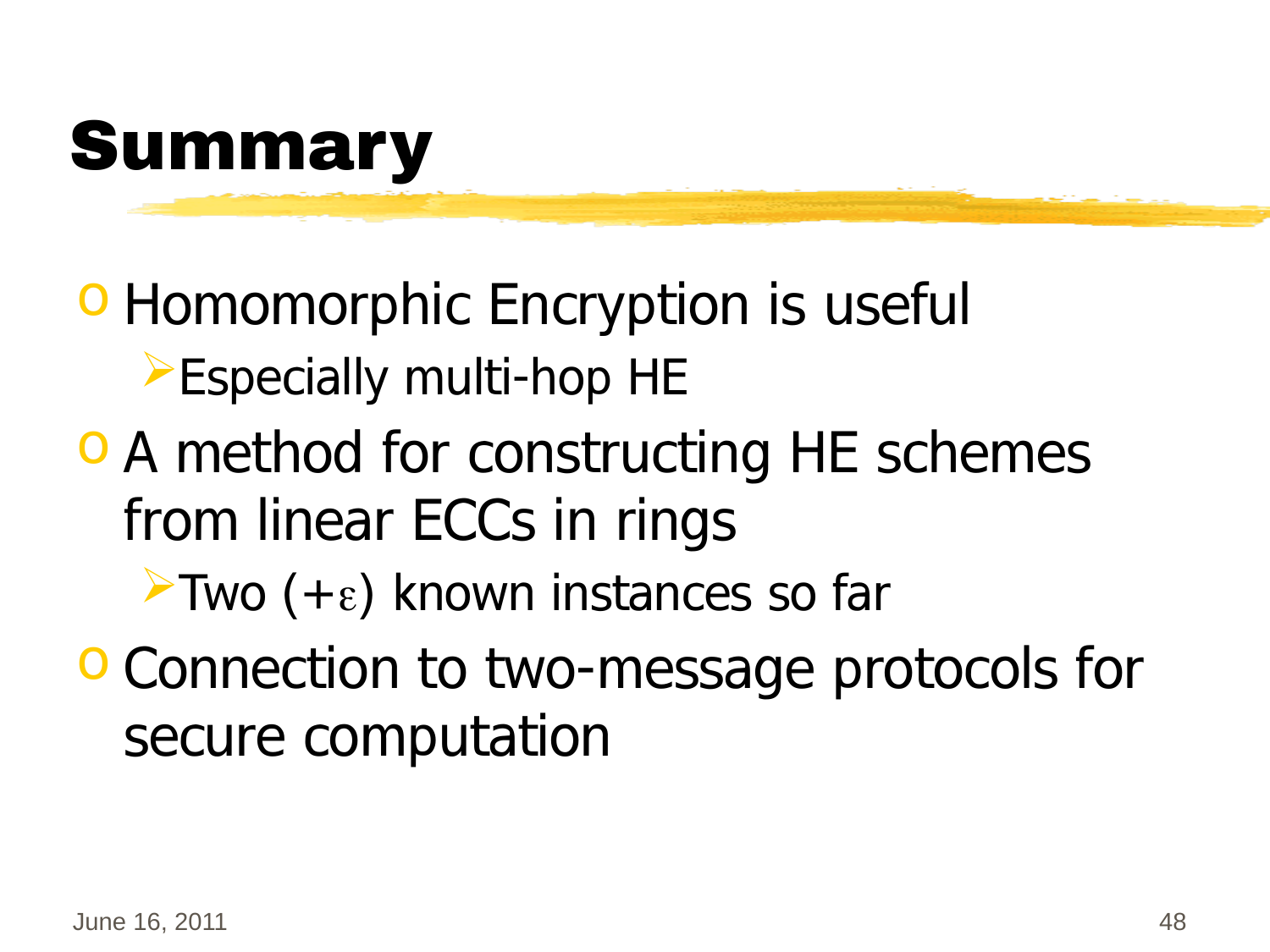

# Summary
Homomorphic Encryption is useful
Especially multi-hop HE
A method for constructing HE schemes
from linear ECCs in rings
Two (+ε) known instances so far
Connection to two-message protocols for secure computation
June 16, 2011
48